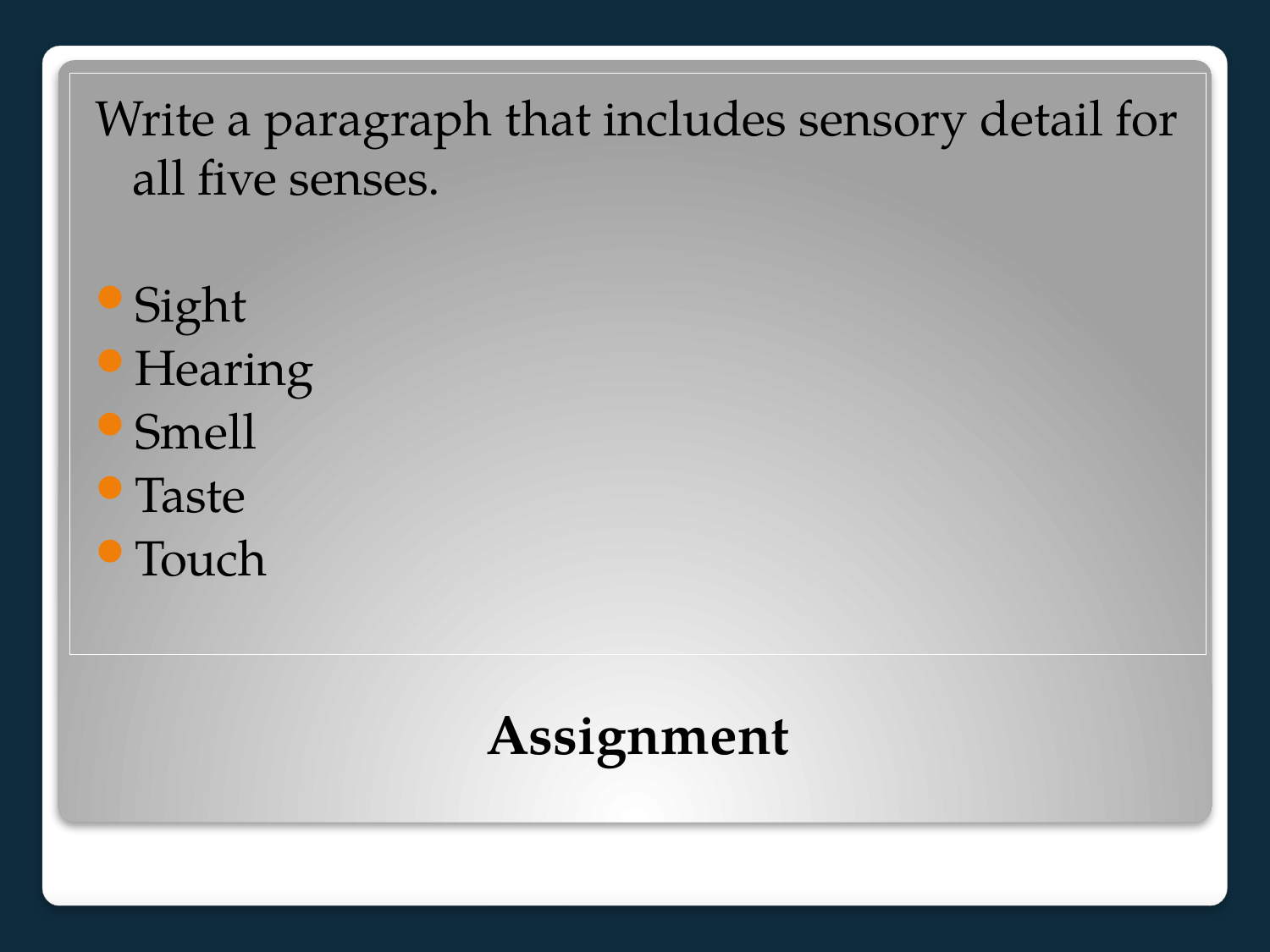

Write a paragraph that includes sensory detail for all five senses.

Sight
Hearing
Smell
Taste
Touch

# Assignment